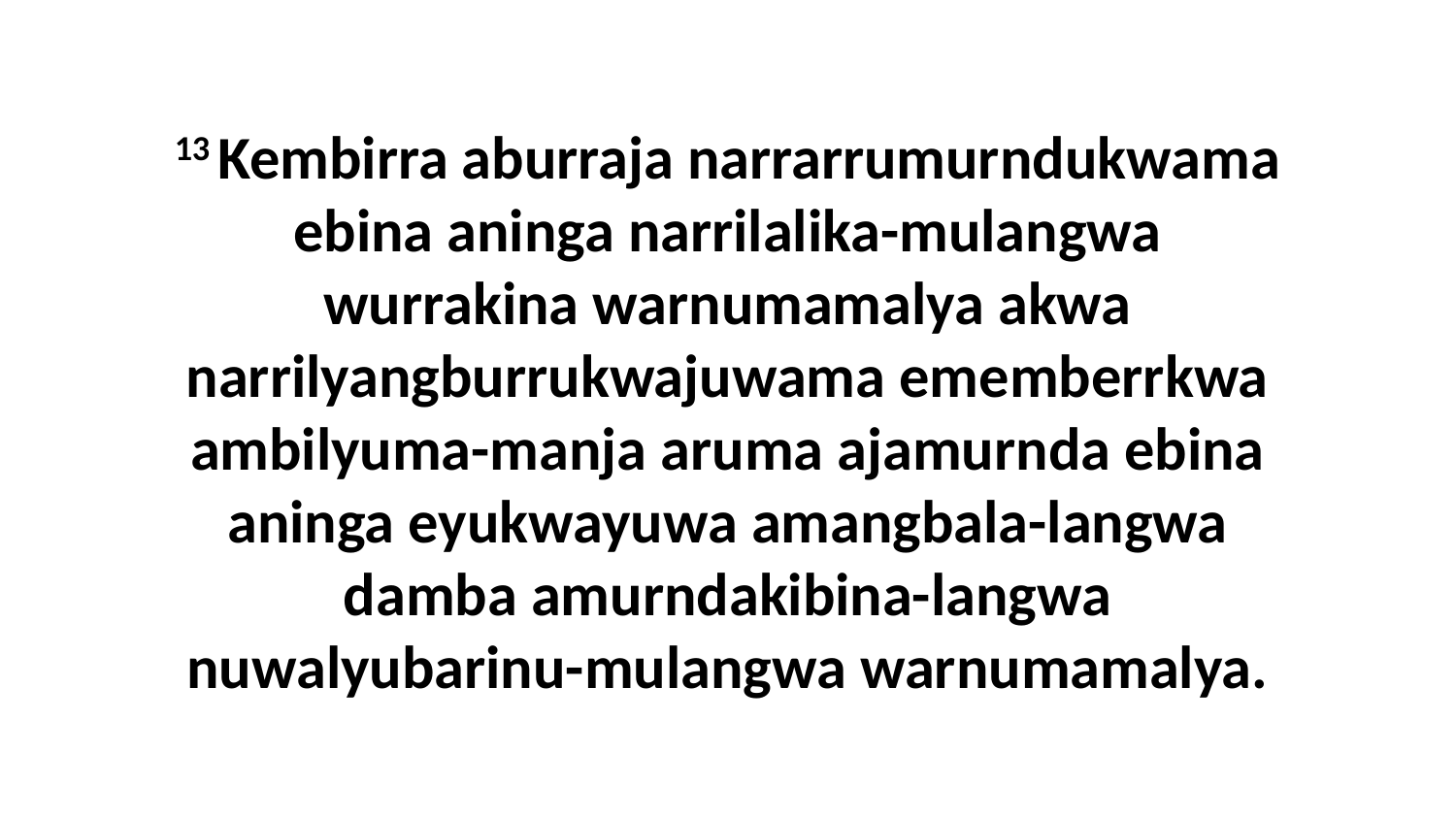

13 Kembirra aburraja narrarrumurndukwama ebina aninga narrilalika-mulangwa wurrakina warnumamalya akwa narrilyangburrukwajuwama ememberrkwa ambilyuma-manja aruma ajamurnda ebina aninga eyukwayuwa amangbala-langwa damba amurndakibina-langwa nuwalyubarinu-mulangwa warnumamalya.